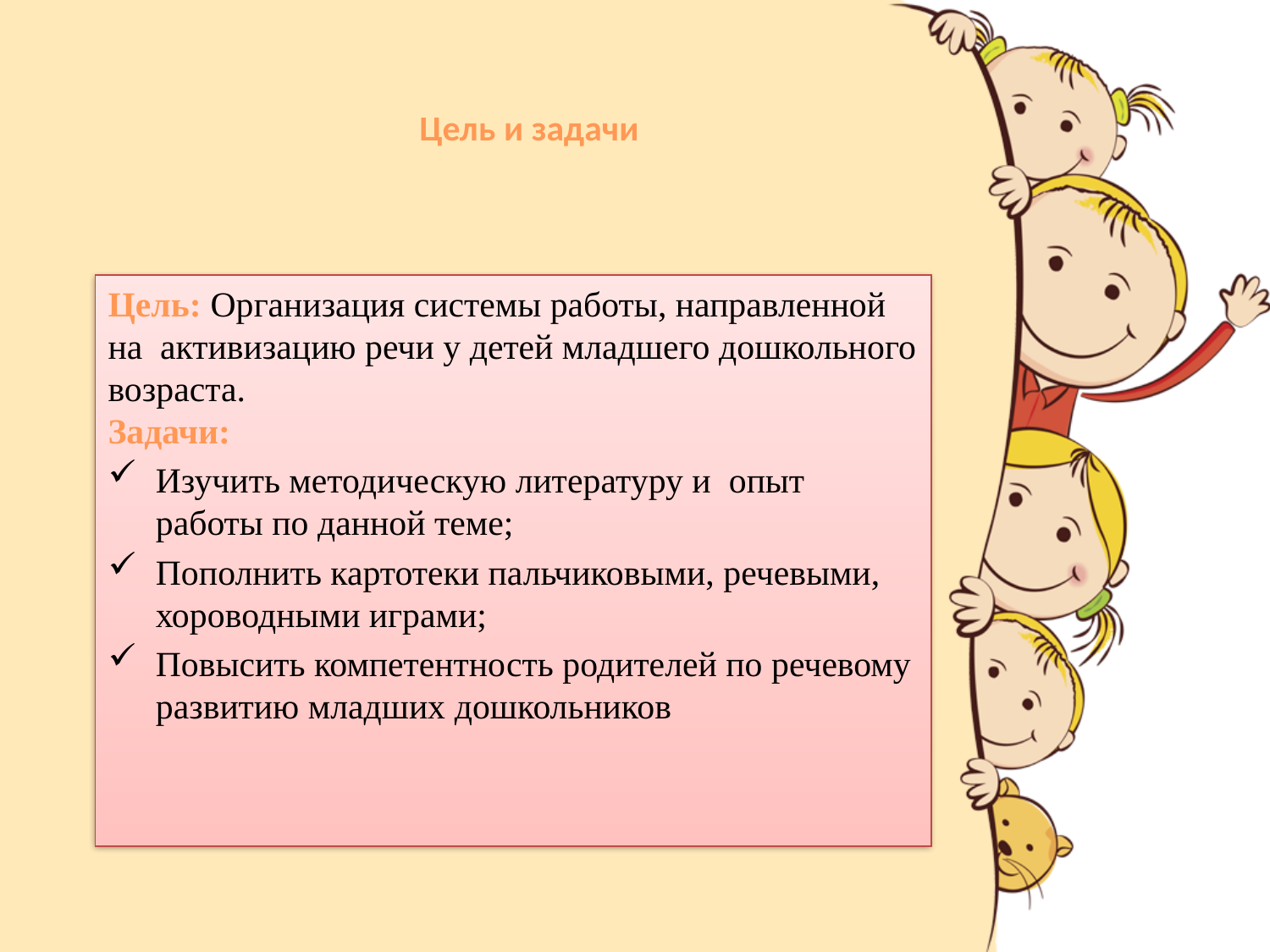

# Цель и задачи
Цель: Организация системы работы, направленной на  активизацию речи у детей младшего дошкольного возраста.
Задачи:
Изучить методическую литературу и  опыт работы по данной теме;
Пополнить картотеки пальчиковыми, речевыми, хороводными играми;
Повысить компетентность родителей по речевому развитию младших дошкольников